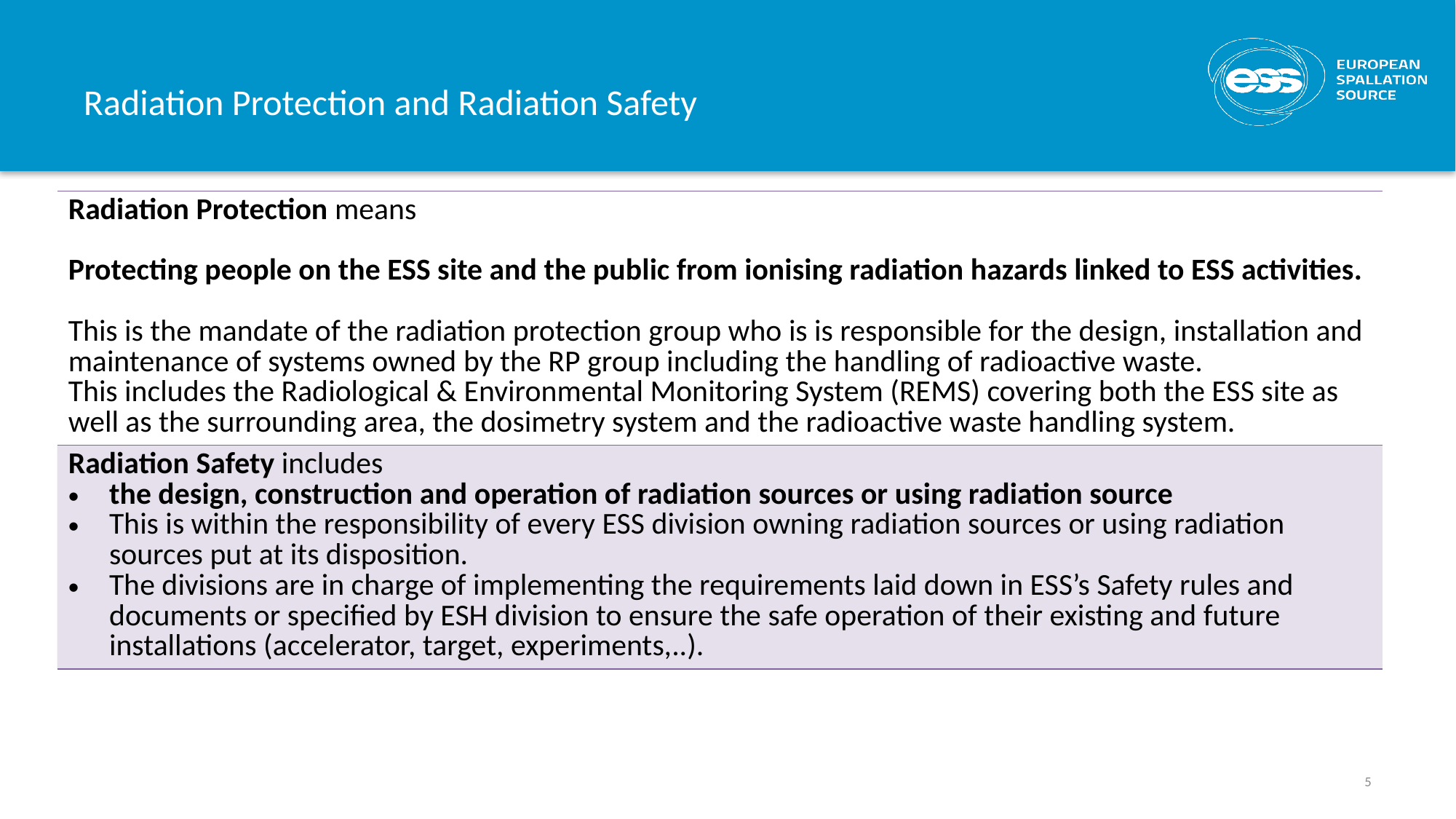

# Radiation Protection and Radiation Safety
| Radiation Protection means Protecting people on the ESS site and the public from ionising radiation hazards linked to ESS activities. This is the mandate of the radiation protection group who is is responsible for the design, installation and maintenance of systems owned by the RP group including the handling of radioactive waste. This includes the Radiological & Environmental Monitoring System (REMS) covering both the ESS site as well as the surrounding area, the dosimetry system and the radioactive waste handling system. |
| --- |
| Radiation Safety includes the design, construction and operation of radiation sources or using radiation source This is within the responsibility of every ESS division owning radiation sources or using radiation sources put at its disposition. The divisions are in charge of implementing the requirements laid down in ESS’s Safety rules and documents or specified by ESH division to ensure the safe operation of their existing and future installations (accelerator, target, experiments,..). |
5